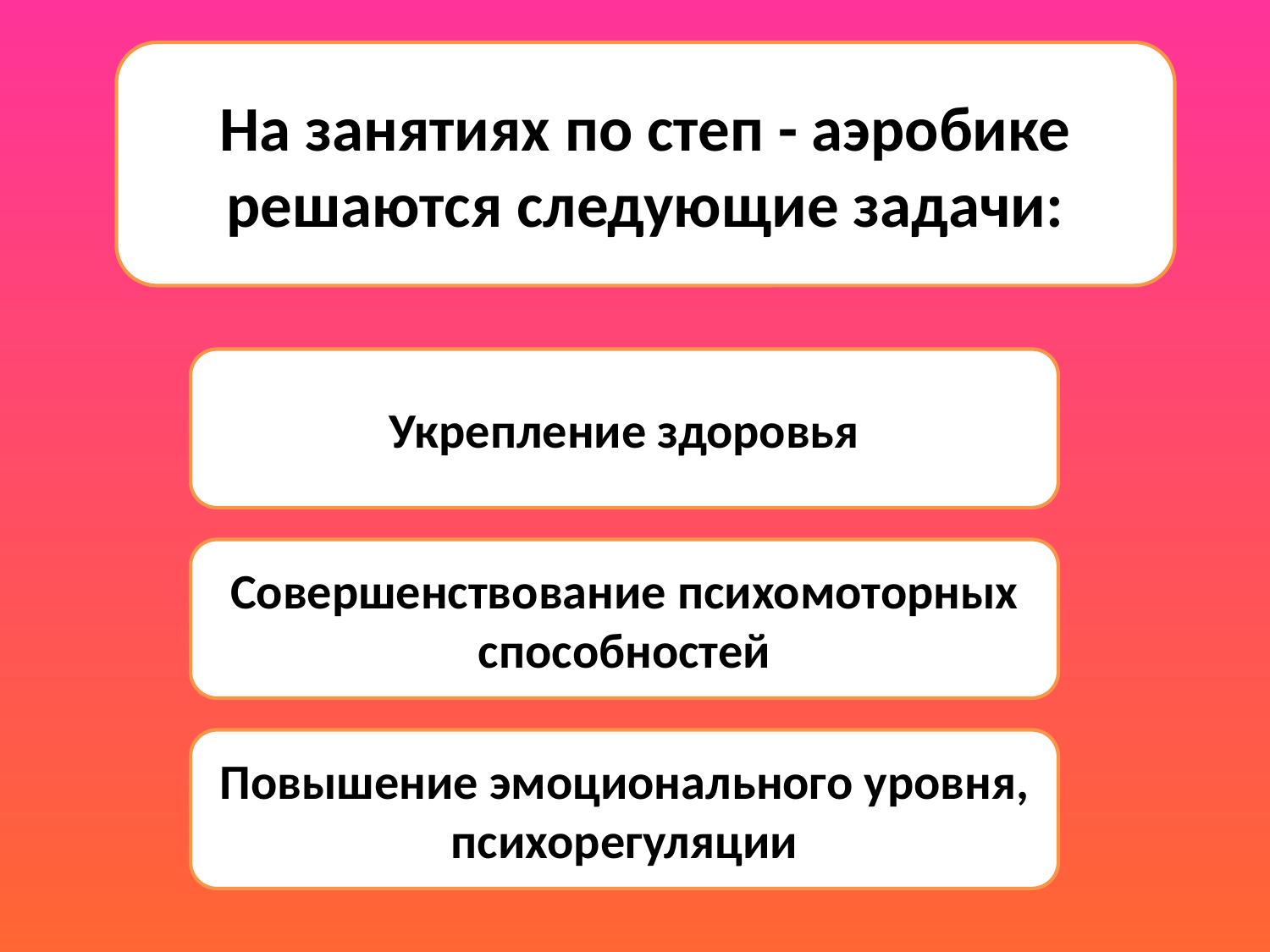

На занятиях по степ - аэробике решаются следующие задачи:
Укрепление здоровья
Совершенствование психомоторных способностей
Повышение эмоционального уровня, психорегуляции